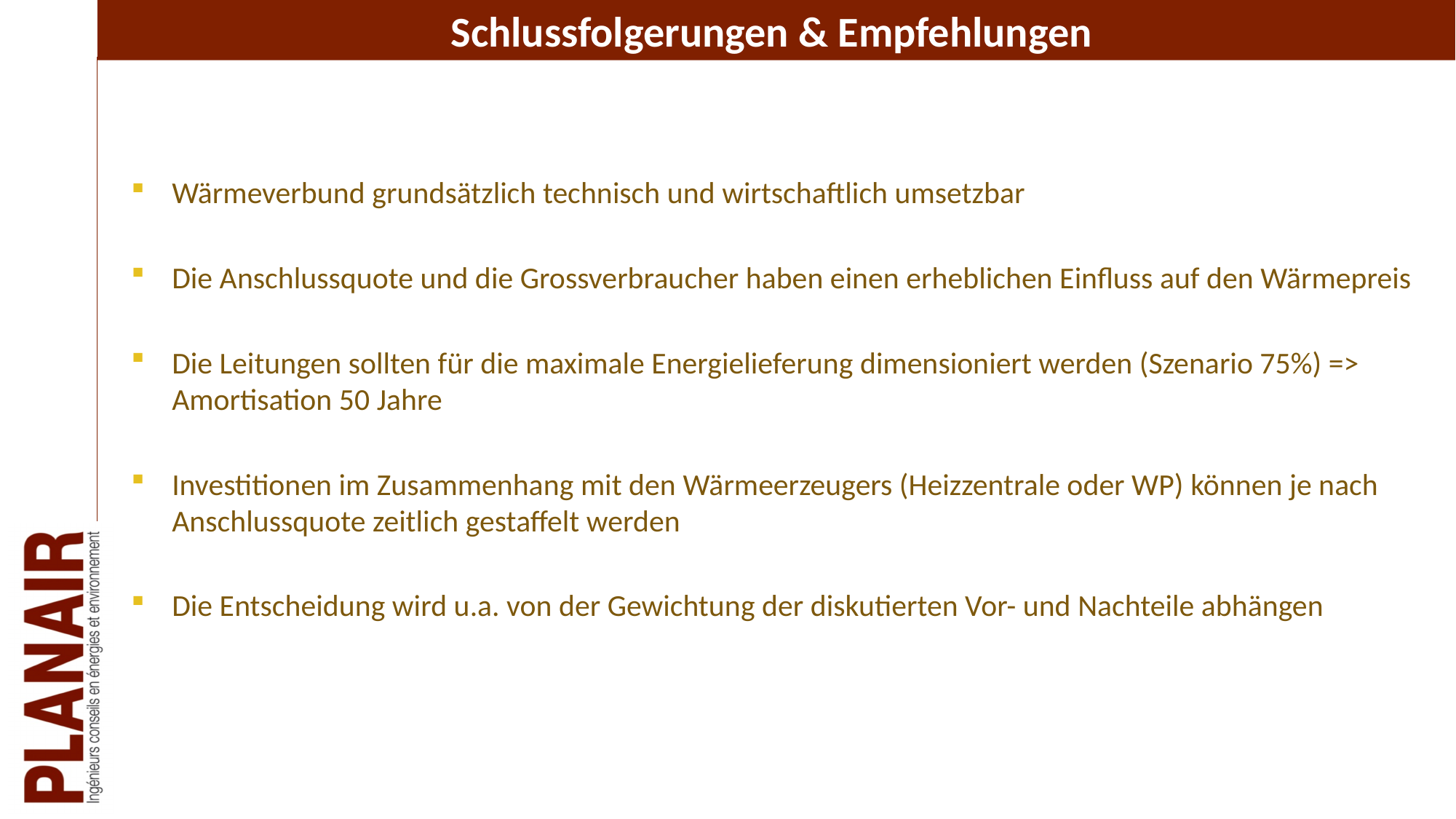

# Schlussfolgerungen & Empfehlungen

Wärmeverbund grundsätzlich technisch und wirtschaftlich umsetzbar

Die Anschlussquote und die Grossverbraucher haben einen erheblichen Einfluss auf den Wärmepreis

Die Leitungen sollten für die maximale Energielieferung dimensioniert werden (Szenario 75%) => Amortisation 50 Jahre

Investitionen im Zusammenhang mit den Wärmeerzeugers (Heizzentrale oder WP) können je nach Anschlussquote zeitlich gestaffelt werden

Die Entscheidung wird u.a. von der Gewichtung der diskutierten Vor- und Nachteile abhängen